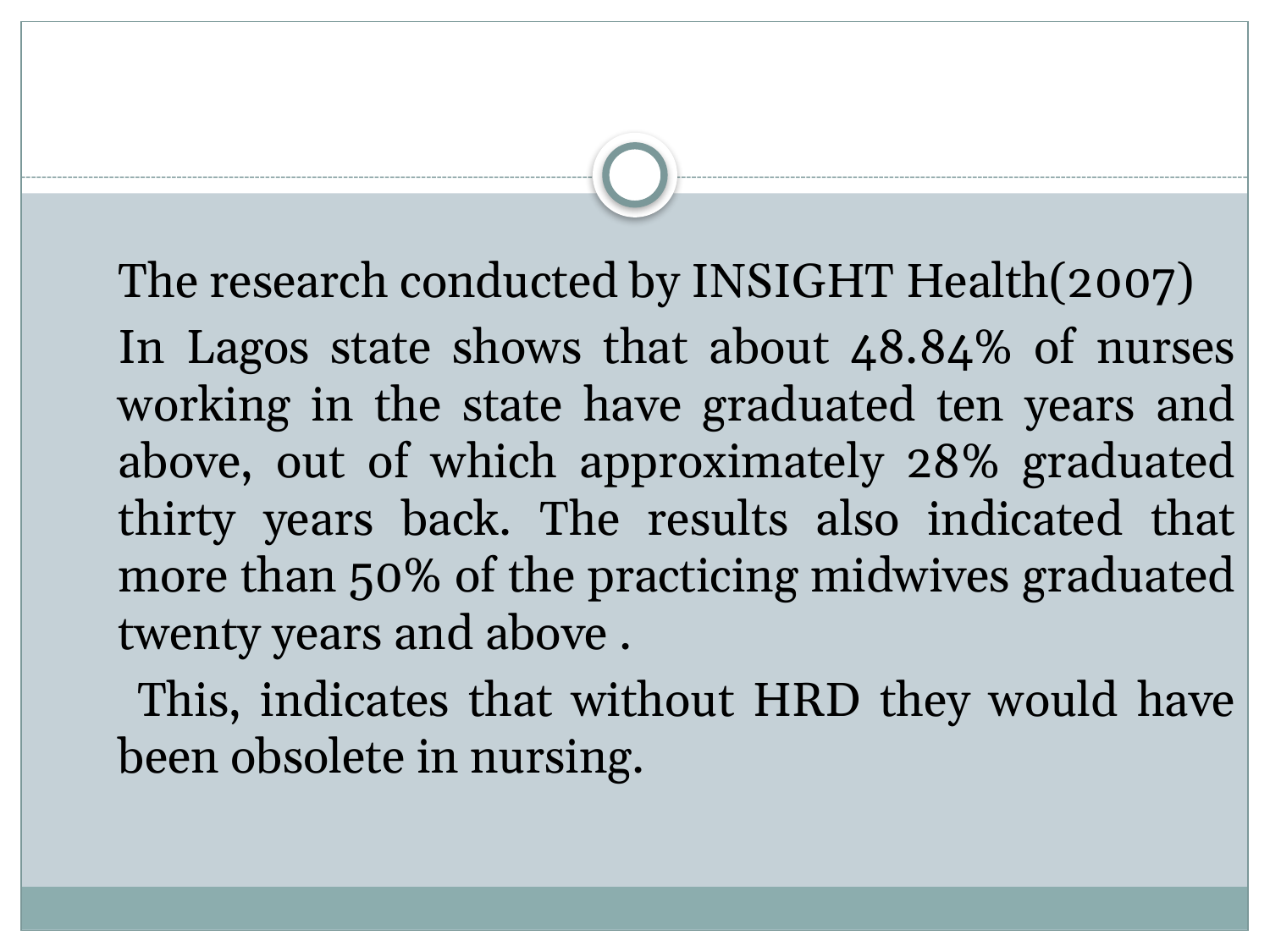

The research conducted by INSIGHT Health(2007)
In Lagos state shows that about 48.84% of nurses working in the state have graduated ten years and above, out of which approximately 28% graduated thirty years back. The results also indicated that more than 50% of the practicing midwives graduated twenty years and above .
 This, indicates that without HRD they would have been obsolete in nursing.